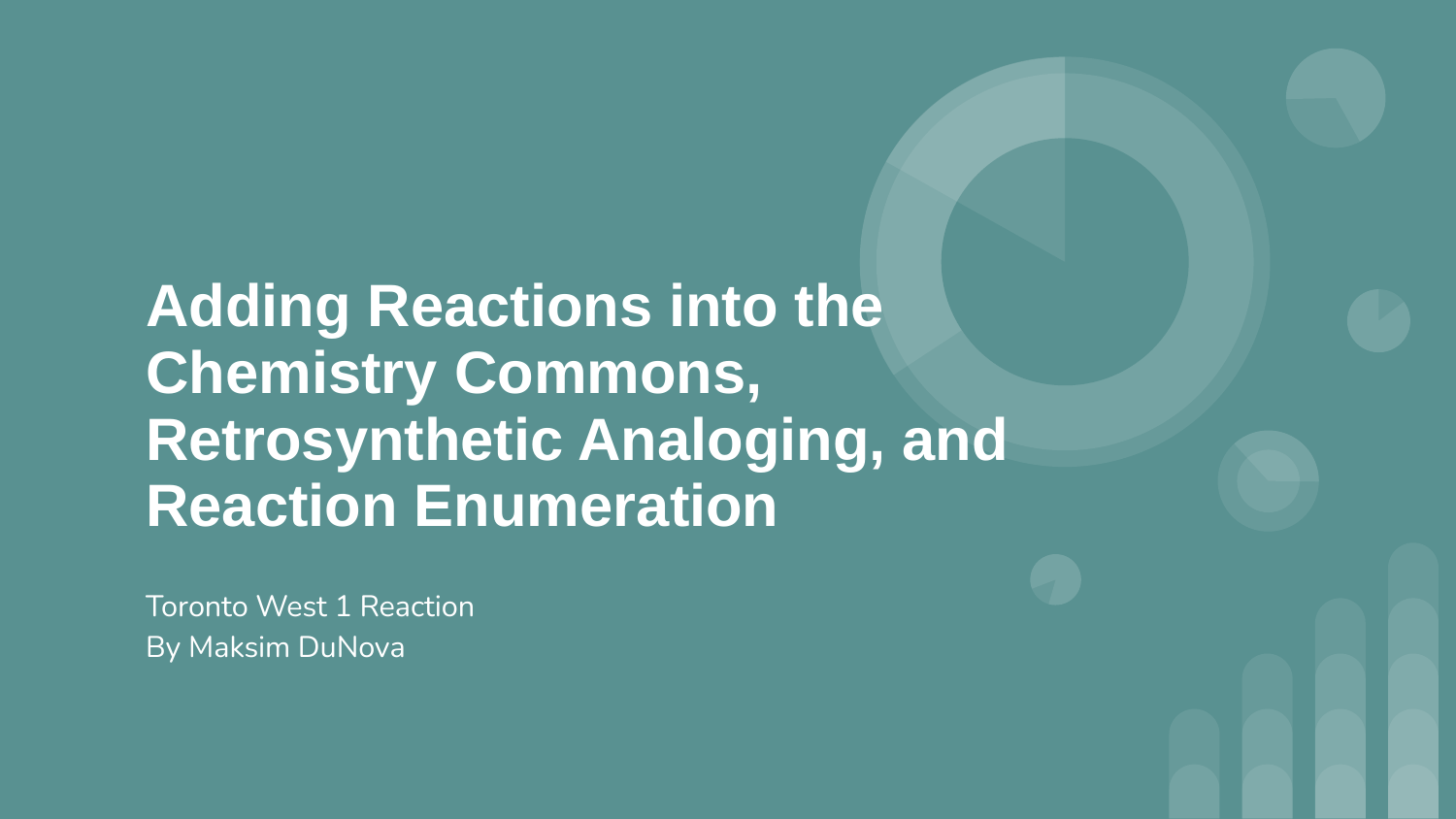

# Adding Reactions into the Chemistry Commons, Retrosynthetic Analoging, and Reaction Enumeration
Toronto West 1 Reaction
By Maksim DuNova